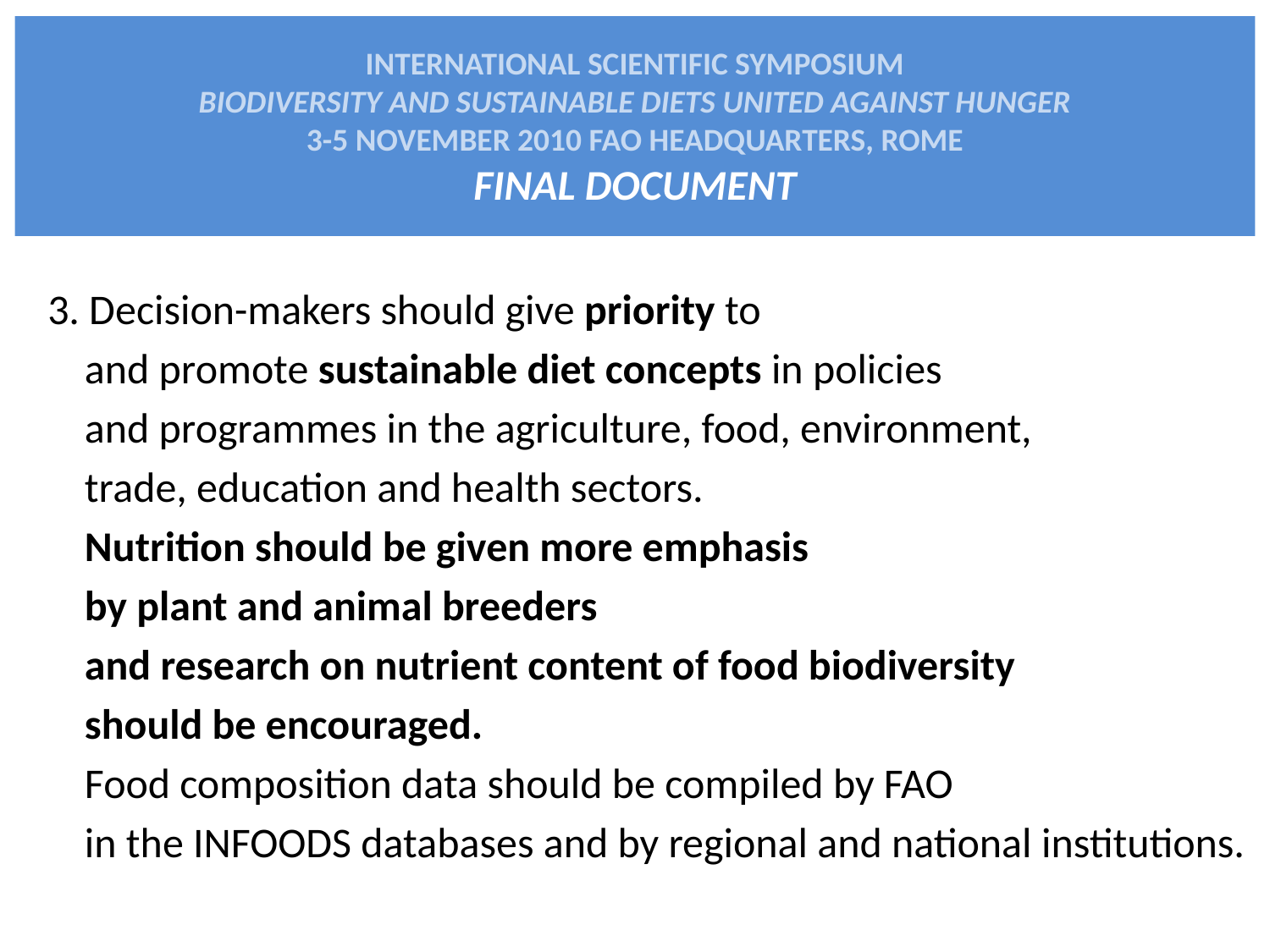

# INTERNATIONAL SCIENTIFIC SYMPOSIUM BIODIVERSITY AND SUSTAINABLE DIETS UNITED AGAINST HUNGER 3-5 NOVEMBER 2010 FAO HEADQUARTERS, ROME FINAL DOCUMENT
3. Decision-makers should give priority to
and promote sustainable diet concepts in policies
and programmes in the agriculture, food, environment,
trade, education and health sectors.
Nutrition should be given more emphasis
by plant and animal breeders
and research on nutrient content of food biodiversity
should be encouraged.
Food composition data should be compiled by FAO
in the INFOODS databases and by regional and national institutions.